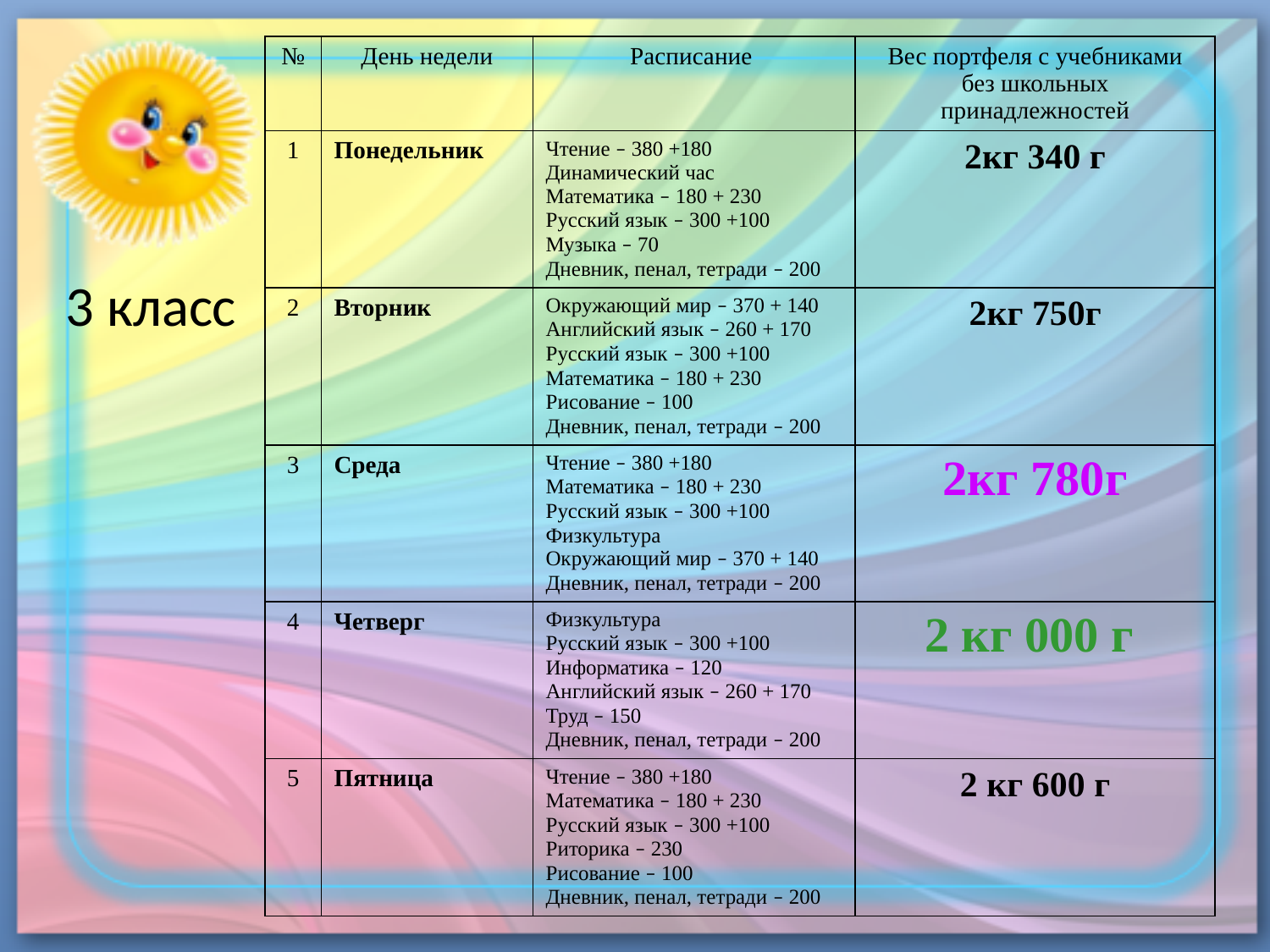

| № | День недели | Расписание | Вес портфеля с учебниками без школьных принадлежностей |
| --- | --- | --- | --- |
| 1 | Понедельник | Чтение – 380 +180 Динамический час Математика – 180 + 230 Русский язык – 300 +100 Музыка – 70 Дневник, пенал, тетради – 200 | 2кг 340 г |
| 2 | Вторник | Окружающий мир – 370 + 140 Английский язык – 260 + 170 Русский язык – 300 +100 Математика – 180 + 230 Рисование – 100 Дневник, пенал, тетради – 200 | 2кг 750г |
| 3 | Среда | Чтение – 380 +180 Математика – 180 + 230 Русский язык – 300 +100 Физкультура Окружающий мир – 370 + 140 Дневник, пенал, тетради – 200 | 2кг 780г |
| 4 | Четверг | Физкультура Русский язык – 300 +100 Информатика – 120 Английский язык – 260 + 170 Труд – 150 Дневник, пенал, тетради – 200 | 2 кг 000 г |
| 5 | Пятница | Чтение – 380 +180 Математика – 180 + 230 Русский язык – 300 +100 Риторика – 230 Рисование – 100 Дневник, пенал, тетради – 200 | 2 кг 600 г |
   3 класс